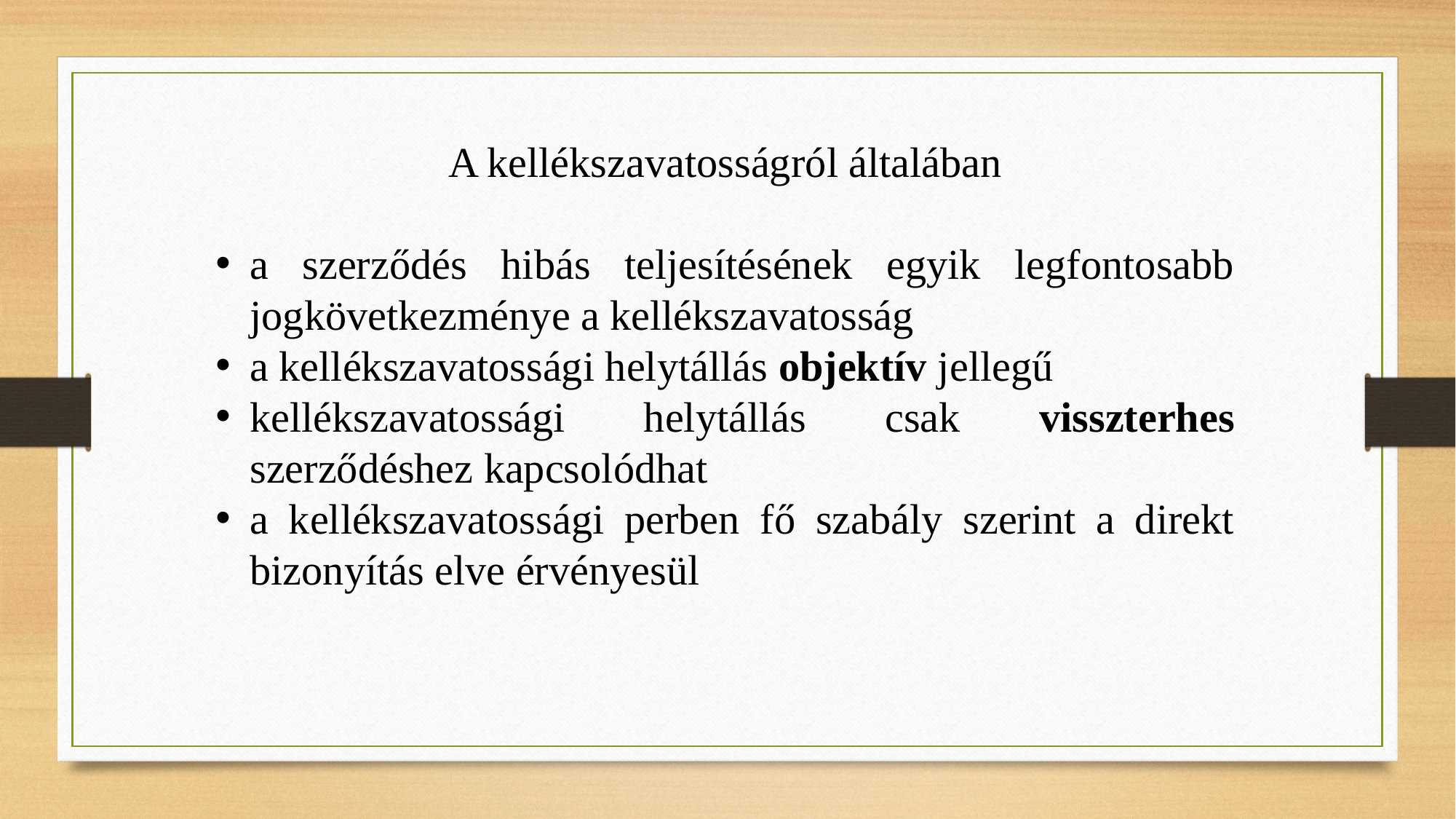

A kellékszavatosságról általában

a szerződés hibás teljesítésének egyik legfontosabb jogkövetkezménye a kellékszavatosság
a kellékszavatossági helytállás objektív jellegű
kellékszavatossági helytállás csak visszterhes szerződéshez kapcsolódhat
a kellékszavatossági perben fő szabály szerint a direkt bizonyítás elve érvényesül